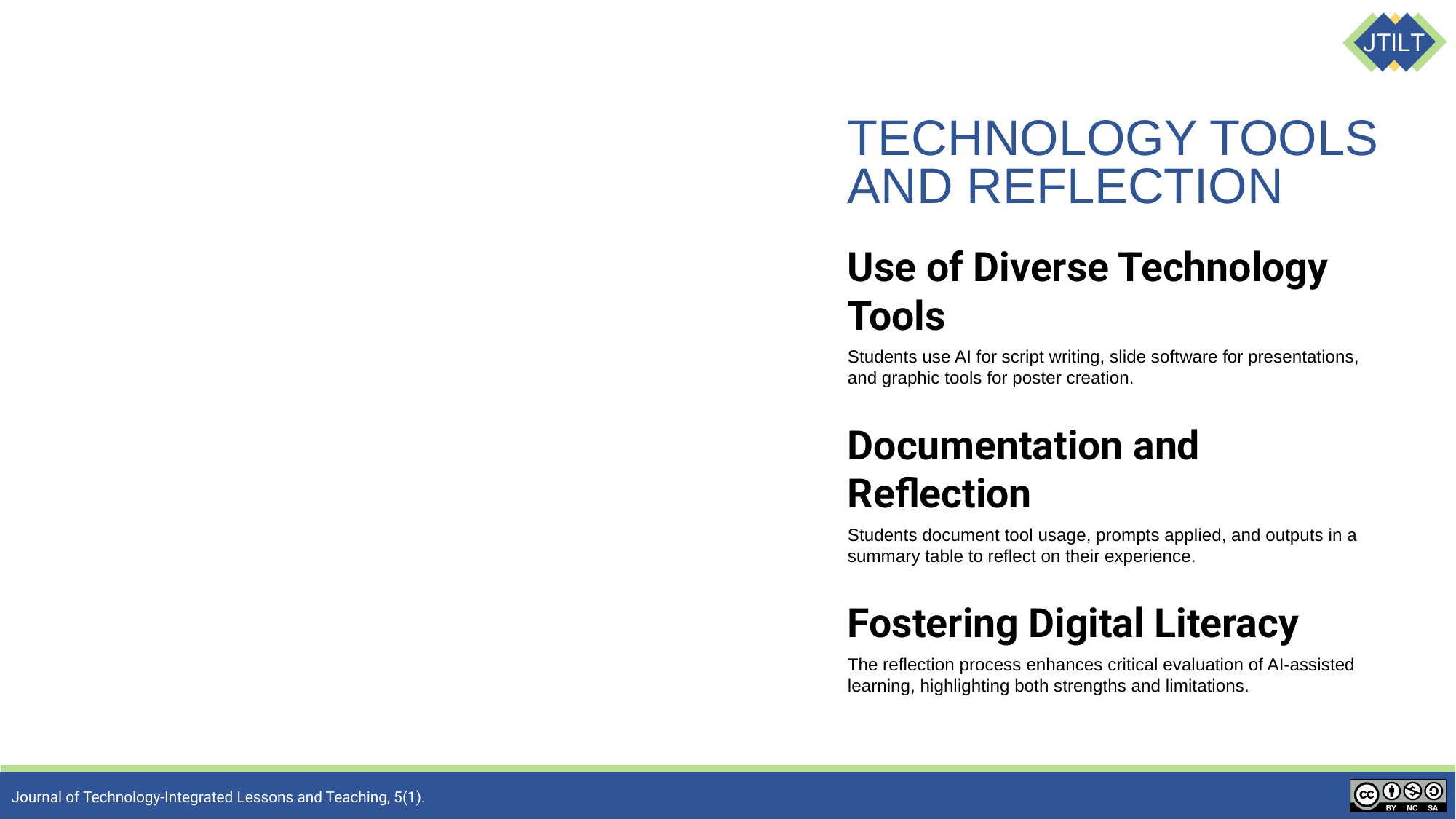

# TECHNOLOGY TOOLS AND REFLECTION
Use of Diverse Technology Tools
Students use AI for script writing, slide software for presentations, and graphic tools for poster creation.
Documentation and Reflection
Students document tool usage, prompts applied, and outputs in a summary table to reflect on their experience.
Fostering Digital Literacy
The reflection process enhances critical evaluation of AI-assisted learning, highlighting both strengths and limitations.